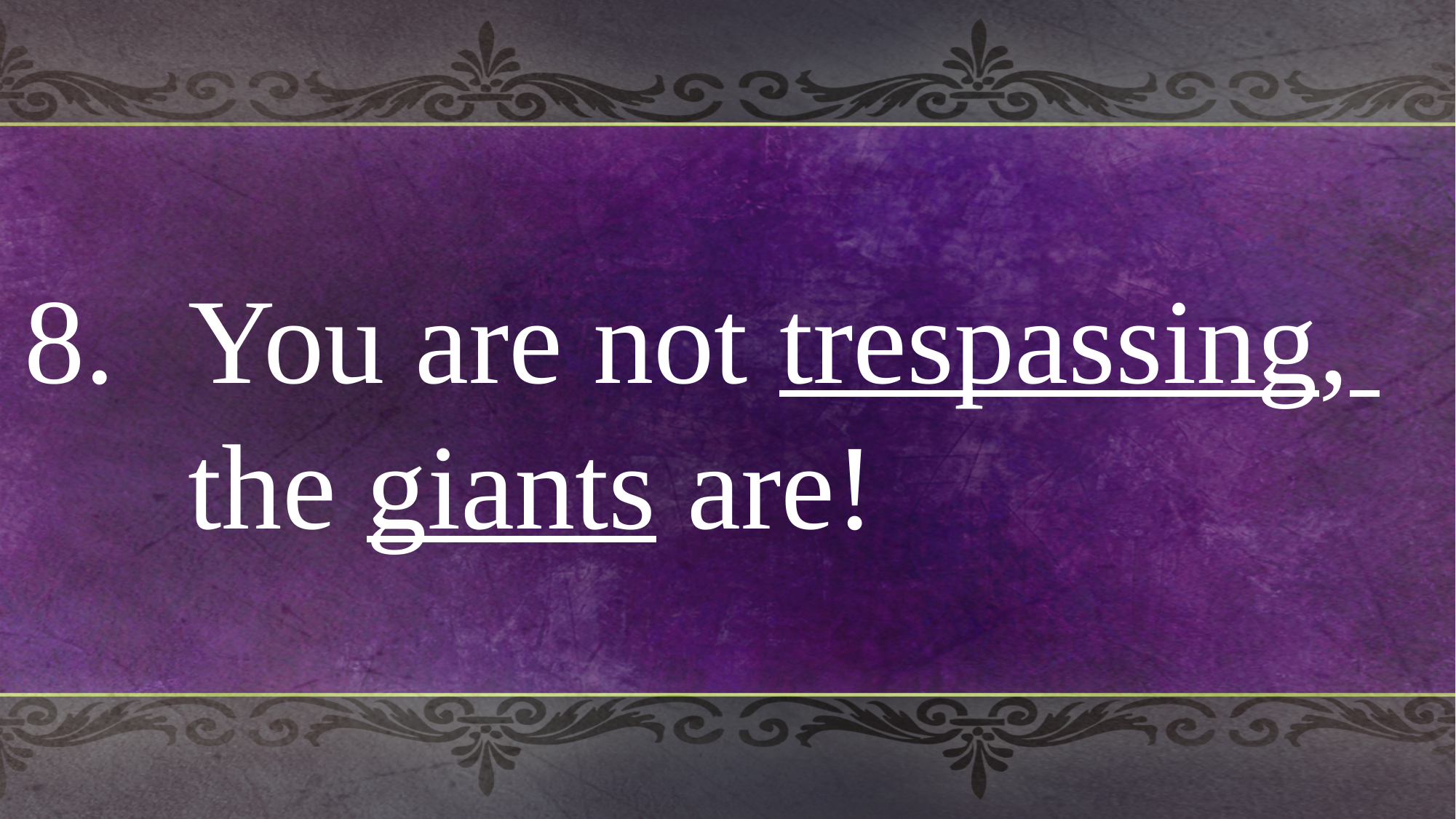

You are not trespassing,  the giants are!